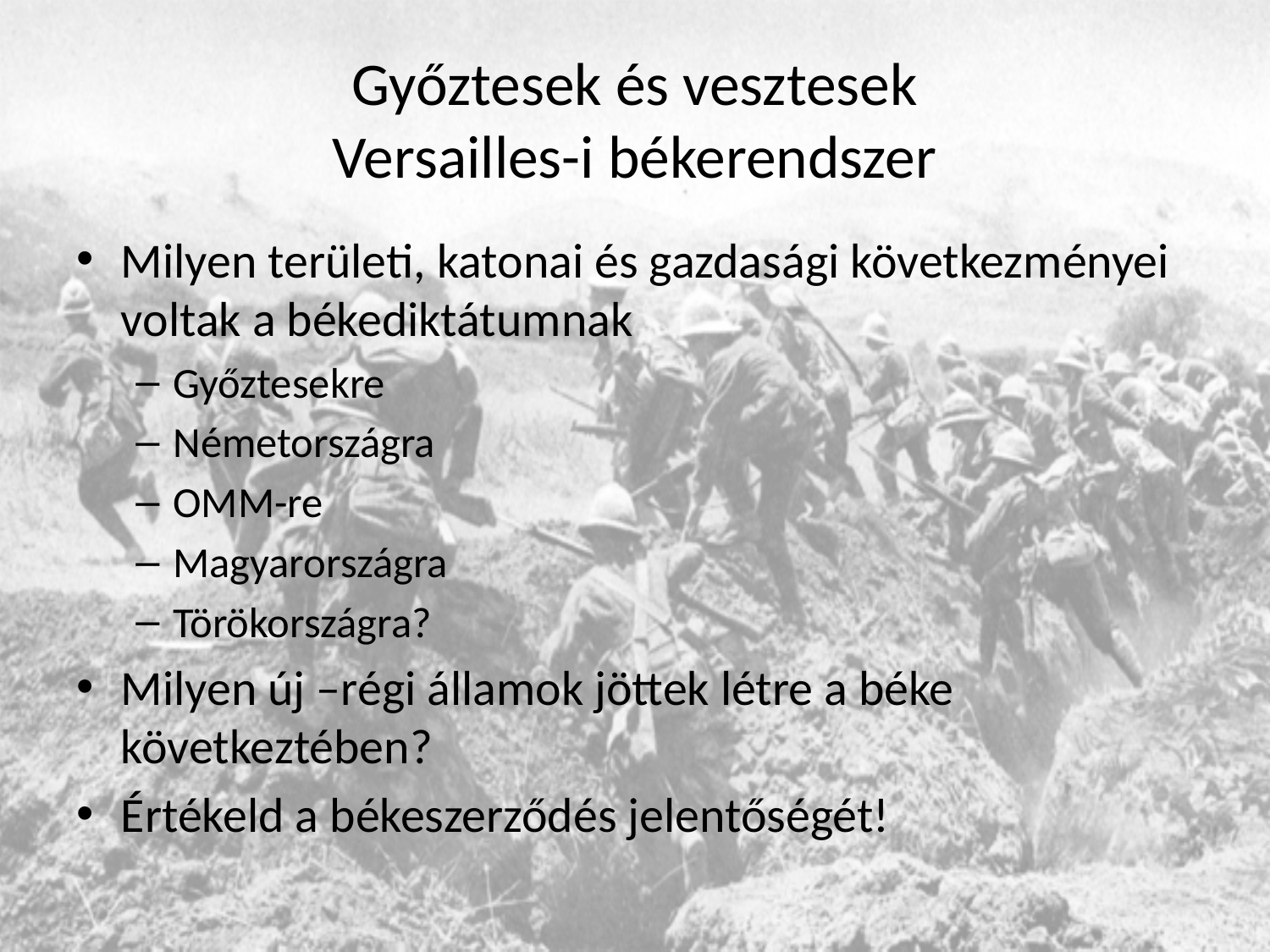

# Győztesek és vesztesek Versailles-i békerendszer
Milyen területi, katonai és gazdasági következményei voltak a békediktátumnak
Győztesekre
Németországra
OMM-re
Magyarországra
Törökországra?
Milyen új –régi államok jöttek létre a béke következtében?
Értékeld a békeszerződés jelentőségét!